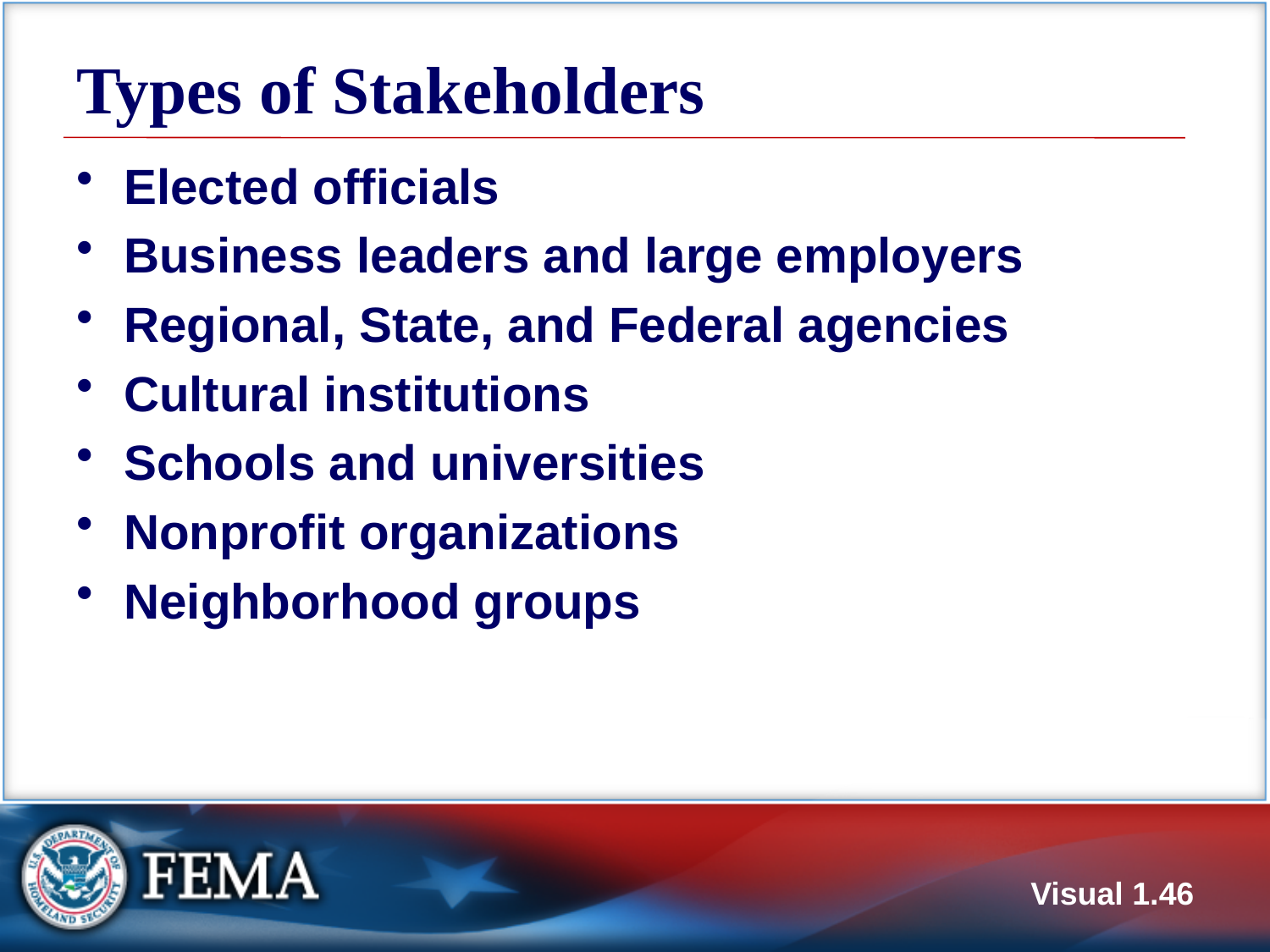

# Types of Stakeholders
Elected officials
Business leaders and large employers
Regional, State, and Federal agencies
Cultural institutions
Schools and universities
Nonprofit organizations
Neighborhood groups